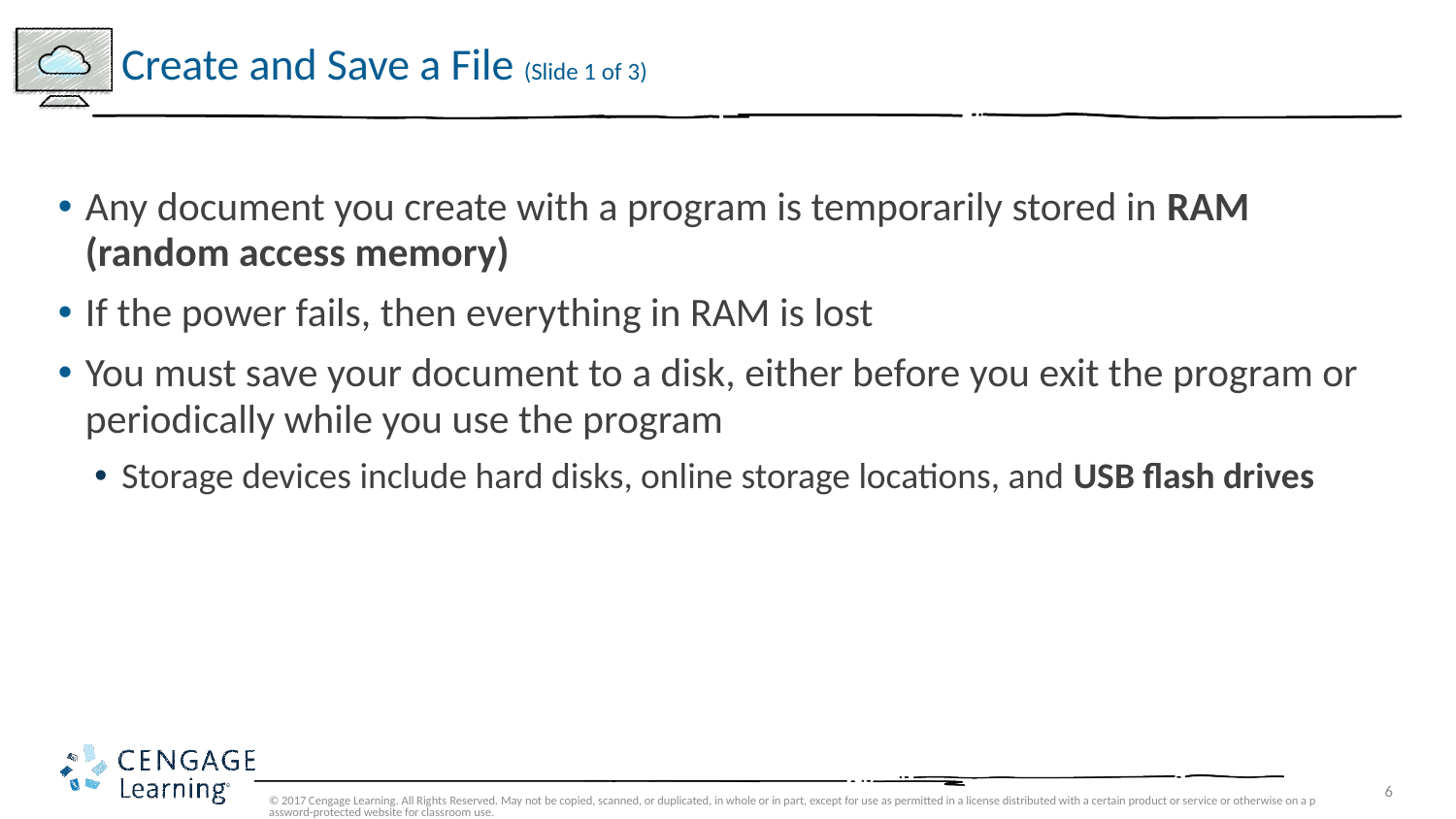

# Create and Save a File (Slide 1 of 3)
Any document you create with a program is temporarily stored in RAM (random access memory)
If the power fails, then everything in RAM is lost
You must save your document to a disk, either before you exit the program or periodically while you use the program
Storage devices include hard disks, online storage locations, and USB flash drives
© 2017 Cengage Learning. All Rights Reserved. May not be copied, scanned, or duplicated, in whole or in part, except for use as permitted in a license distributed with a certain product or service or otherwise on a password-protected website for classroom use.